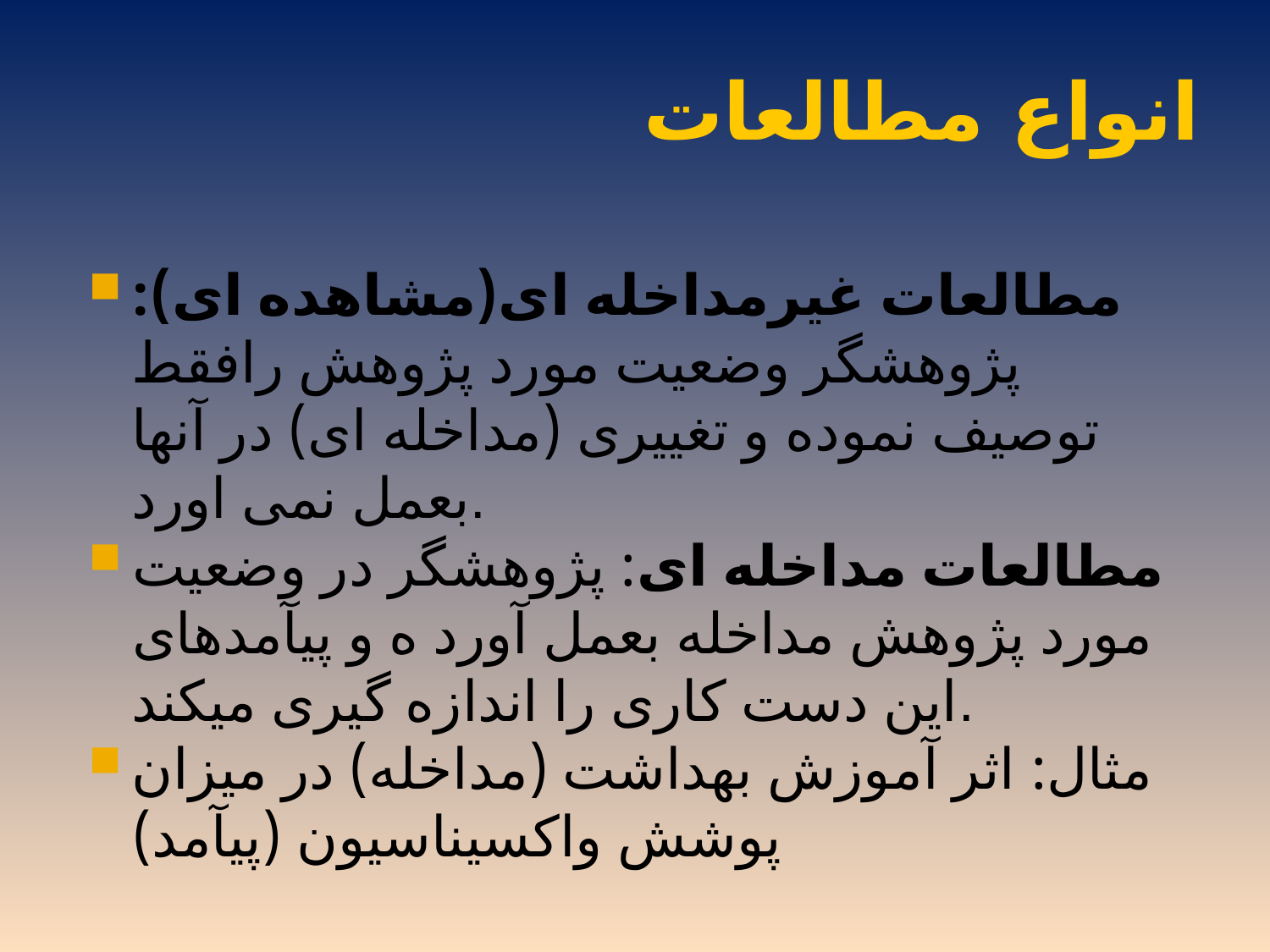

# انواع مطالعات
مطالعات غیرمداخله ای(مشاهده ای): پژوهشگر وضعیت مورد پژوهش رافقط توصیف نموده و تغییری (مداخله ای) در آنها بعمل نمی اورد.
مطالعات مداخله ای: پژوهشگر در وضعیت مورد پژوهش مداخله بعمل آورد ه و پیآمدهای این دست کاری را اندازه گیری میکند.
مثال: اثر آموزش بهداشت (مداخله) در میزان پوشش واکسیناسیون (پیآمد)